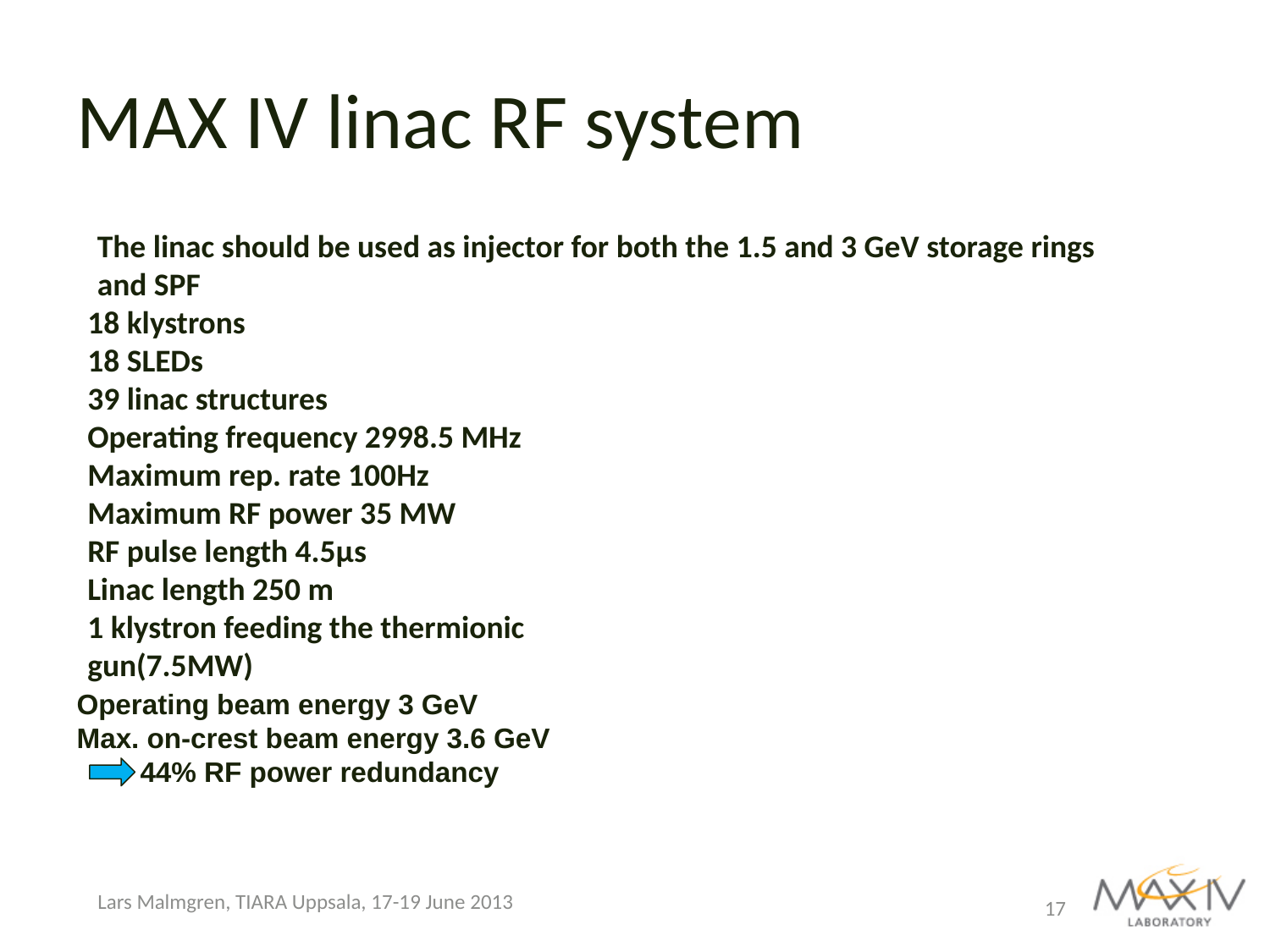

# MAX IV linac RF system
The linac should be used as injector for both the 1.5 and 3 GeV storage rings and SPF
18 klystrons
18 SLEDs
39 linac structures
Operating frequency 2998.5 MHz
Maximum rep. rate 100Hz
Maximum RF power 35 MW
RF pulse length 4.5µs
Linac length 250 m
1 klystron feeding the thermionic gun(7.5MW)
Operating beam energy 3 GeV
Max. on-crest beam energy 3.6 GeV
44% RF power redundancy

Lars Malmgren, TIARA Uppsala, 17-19 June 2013
17